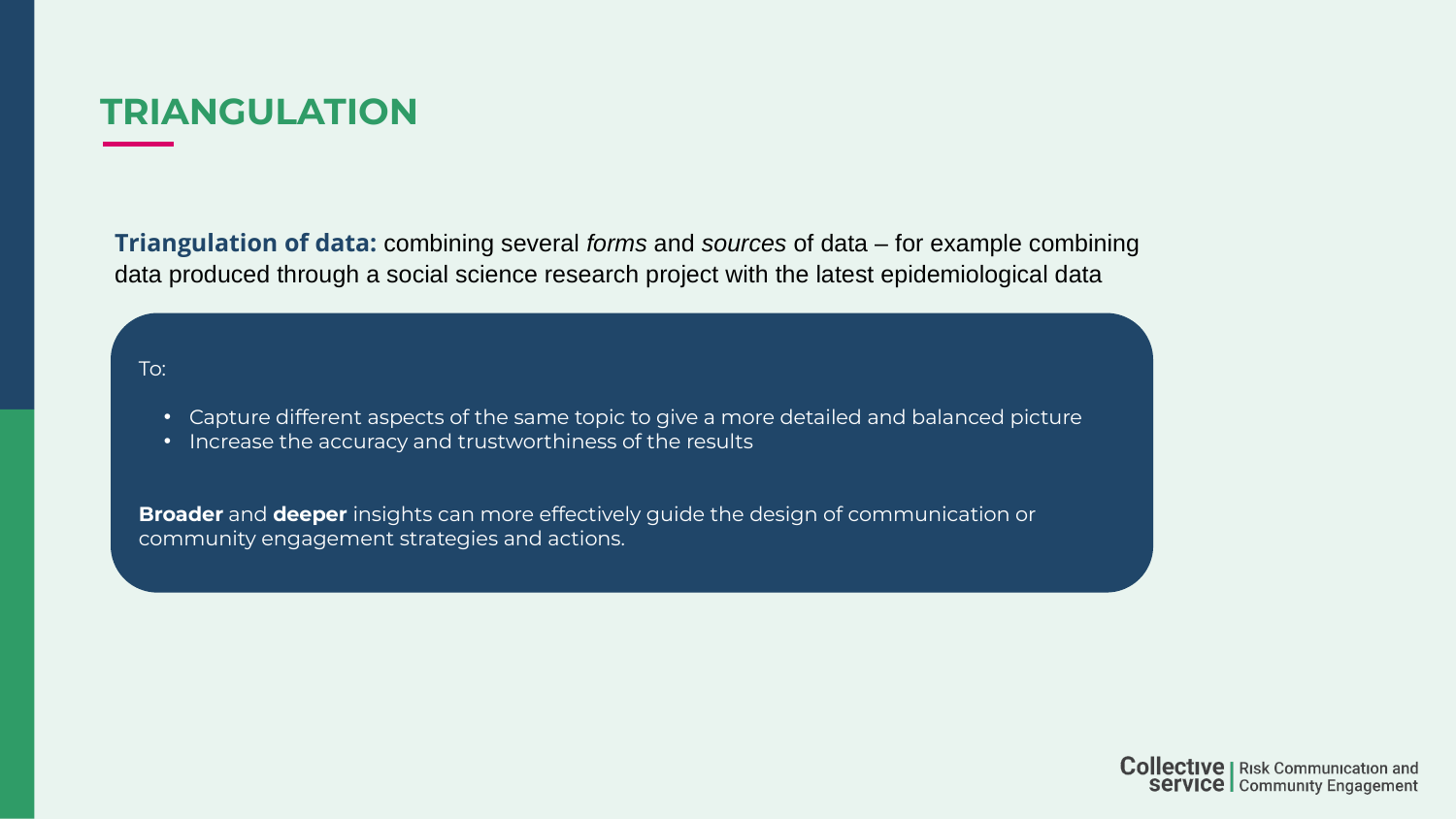

# Triangulation
Triangulation of data: combining several forms and sources of data – for example combining data produced through a social science research project with the latest epidemiological data
To:

Capture different aspects of the same topic to give a more detailed and balanced picture
Increase the accuracy and trustworthiness of the results

Broader and deeper insights can more effectively guide the design of communication or community engagement strategies and actions.